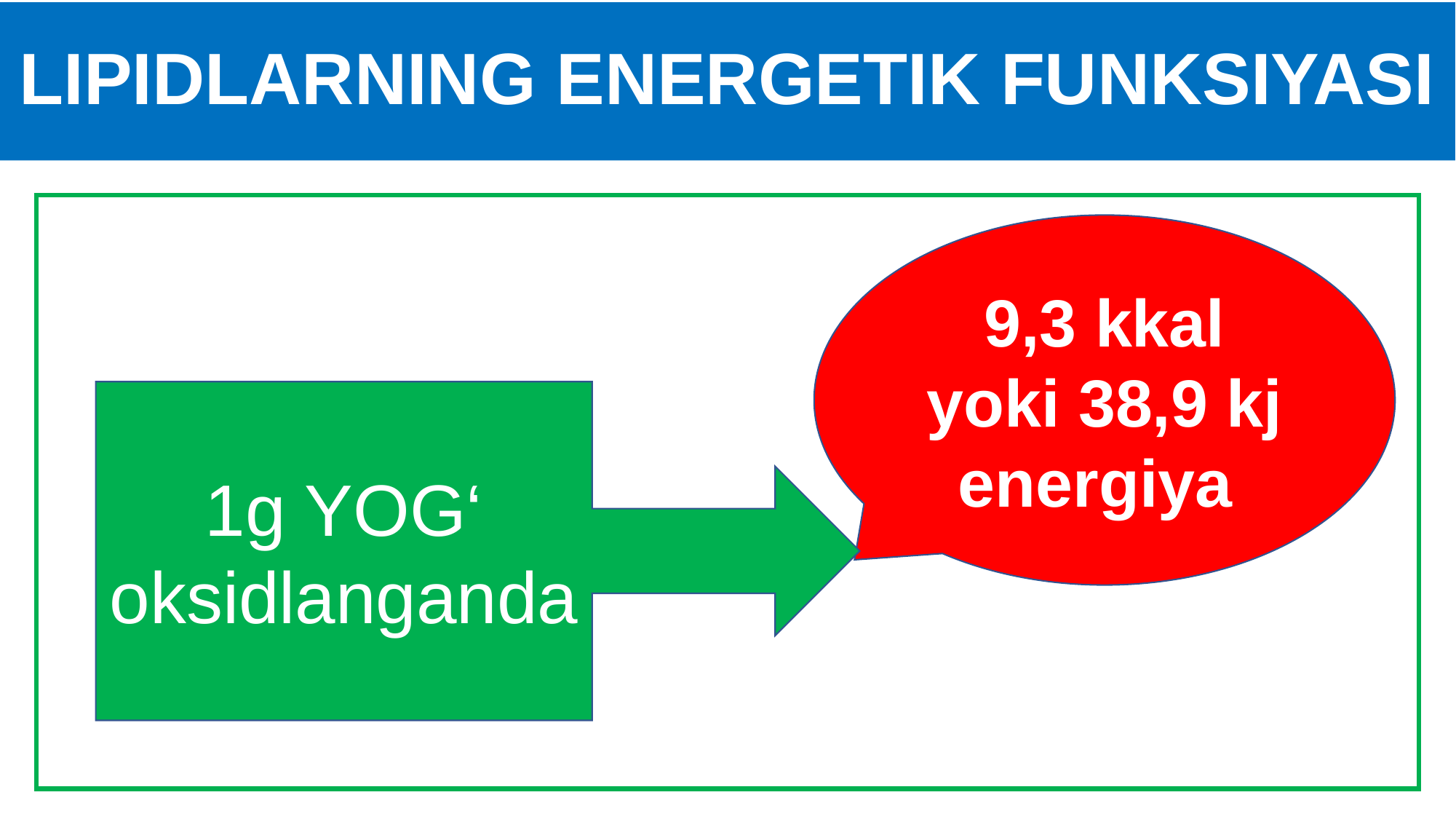

# LIPIDLARNING ENERGETIK FUNKSIYASI

9,3 kkal yoki 38,9 kj energiya
1g YOG‘
oksidlanganda